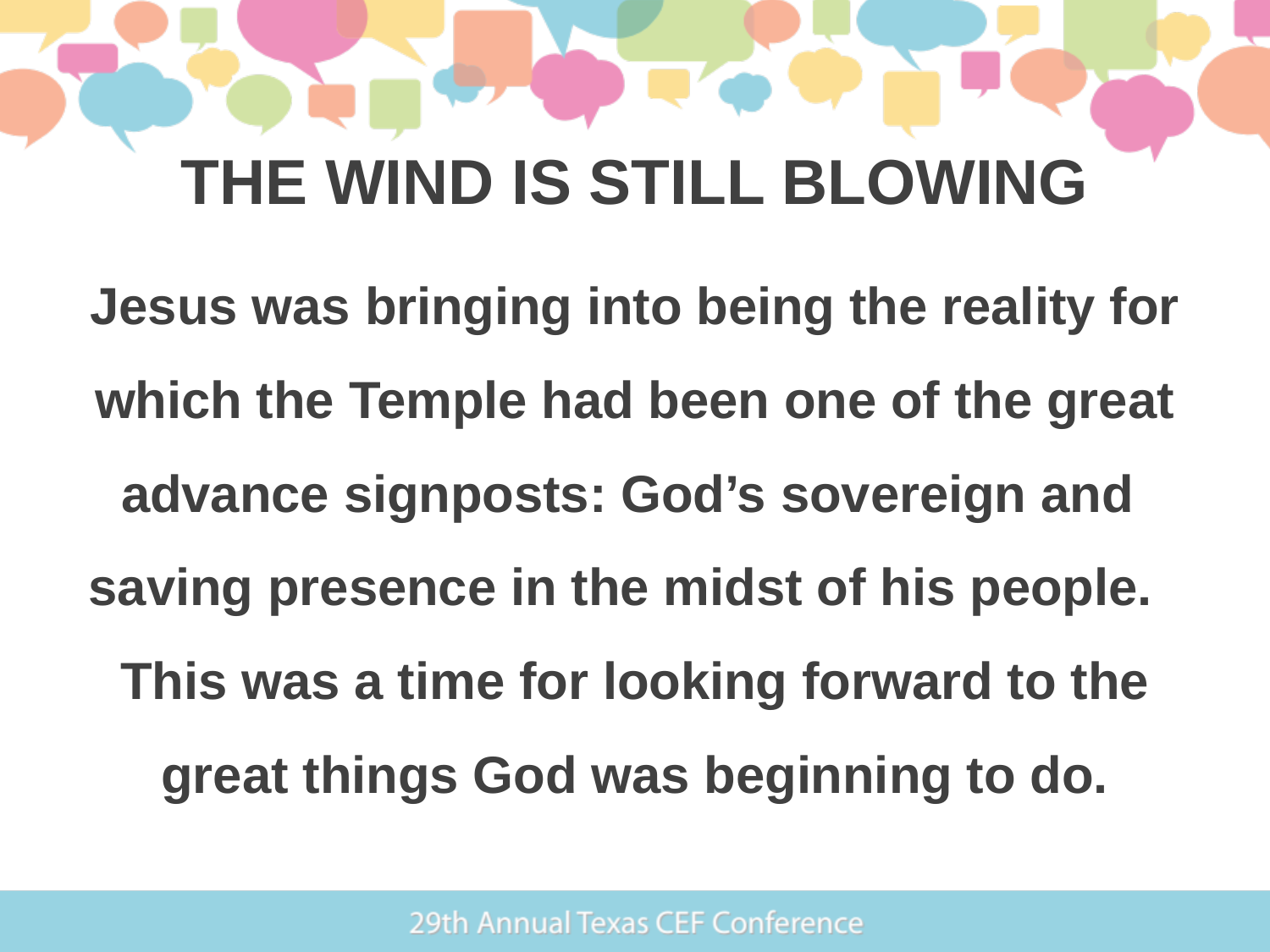

# THE WIND IS STILL BLOWING
Jesus was bringing into being the reality for which the Temple had been one of the great advance signposts: God’s sovereign and
saving presence in the midst of his people.
This was a time for looking forward to the great things God was beginning to do.